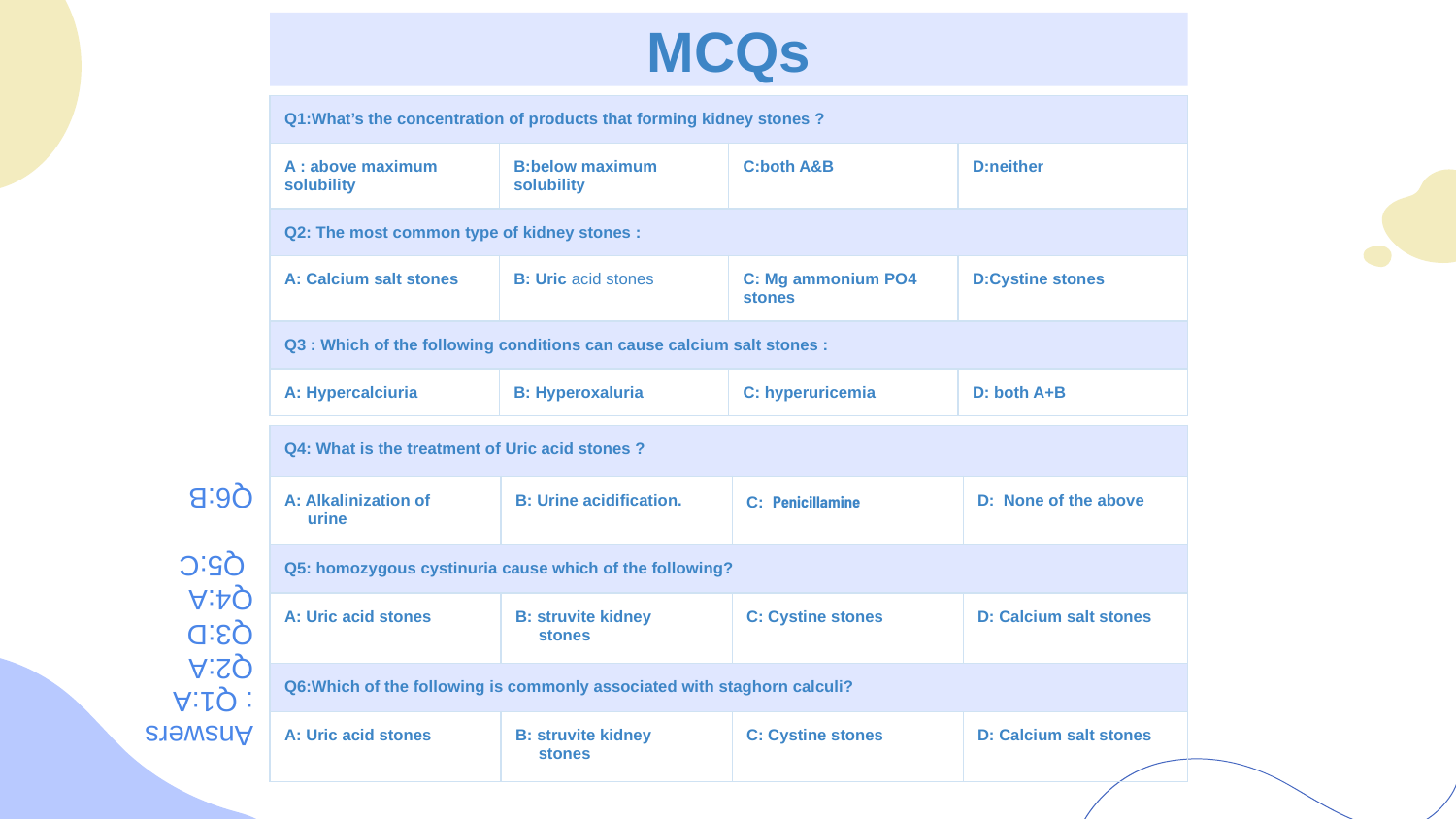

# MCQs
| Q1:What’s the concentration of products that forming kidney stones ? |  |  |  |
| --- | --- | --- | --- |
| A : above maximum solubility | B:below maximum solubility | C:both A&B | D:neither |
| Q2: The most common type of kidney stones : |  |  |  |
| A: Calcium salt stones | B: Uric acid stones | C: Mg ammonium PO4 stones | D:Cystine stones |
| Q3 : Which of the following conditions can cause calcium salt stones : |  |  |  |
| A: Hypercalciuria | B: Hyperoxaluria | C: hyperuricemia | D: both A+B |
| Q4: What is the treatment of Uric acid stones ? |  |  |  |
| --- | --- | --- | --- |
| A: Alkalinization of urine | B: Urine acidification. | C: Penicillamine | D: None of the above |
| Q5: homozygous cystinuria cause which of the following? |  |  |  |
| A: Uric acid stones | B: struvite kidney stones | C: Cystine stones | D: Calcium salt stones |
| Q6:Which of the following is commonly associated with staghorn calculi? |  |  |  |
| A: Uric acid stones | B: struvite kidney stones | C: Cystine stones | D: Calcium salt stones |
Q4:A   Q5:C   Q6:B
Answers : Q1:A   Q2:A   Q3:D